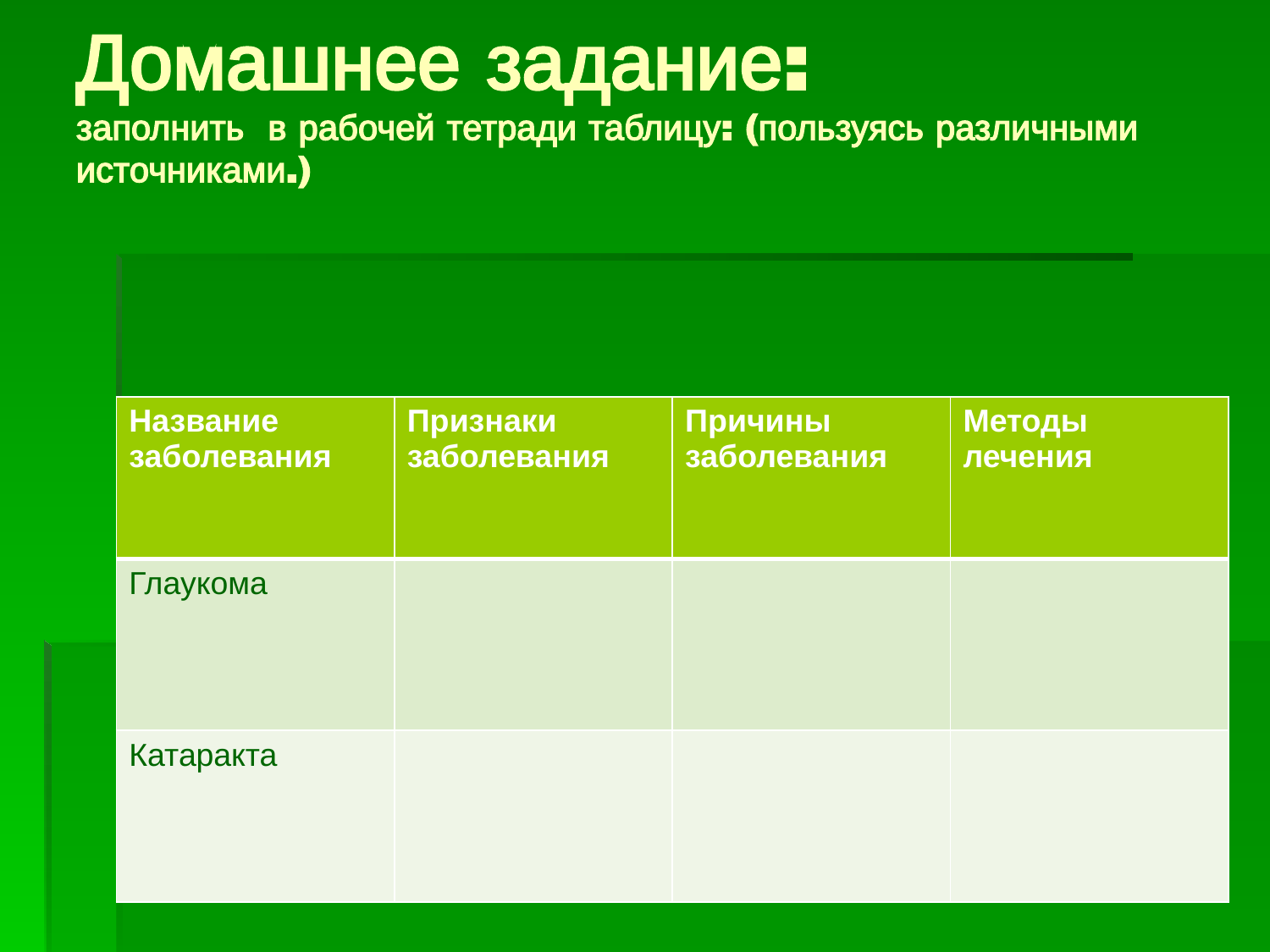

# Домашнее задание: заполнить  в рабочей тетради таблицу: (пользуясь различными источниками.)
| Название заболевания | Признаки заболевания | Причины заболевания | Методы лечения |
| --- | --- | --- | --- |
| Глаукома |  |  |  |
| Катаракта |  |  |  |